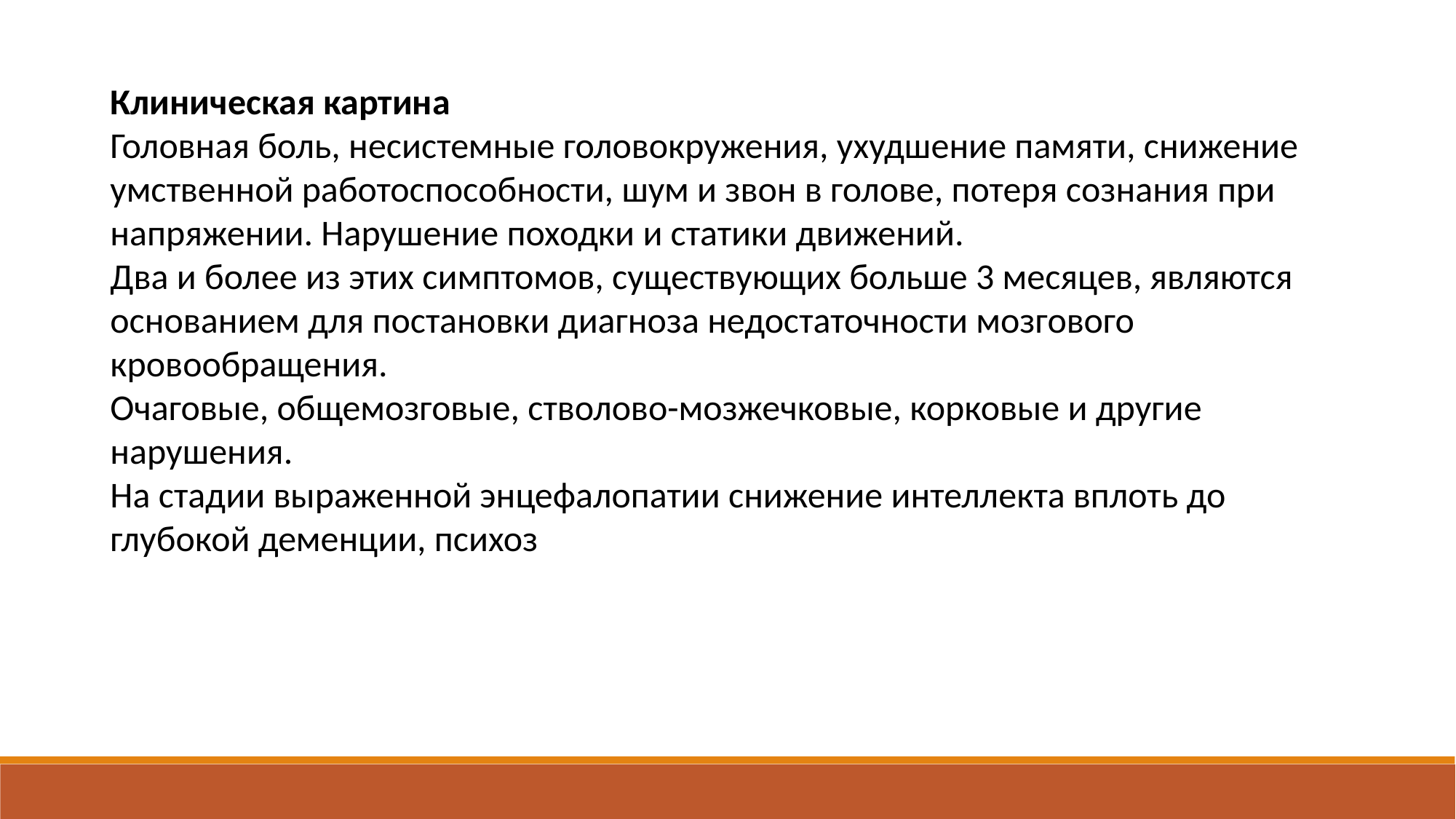

Клиническая картина
Головная боль, несистемные головокружения, ухудшение памяти, снижение умственной работоспособности, шум и звон в голове, потеря сознания при напряжении. Нарушение походки и статики движений.
Два и более из этих симптомов, существующих больше 3 месяцев, являются основанием для постановки диагноза недостаточности мозгового кровообращения.
Очаговые, общемозговые, стволово-мозжечковые, корковые и другие нарушения.
На стадии выраженной энцефалопатии снижение интеллекта вплоть до глубокой деменции, психоз